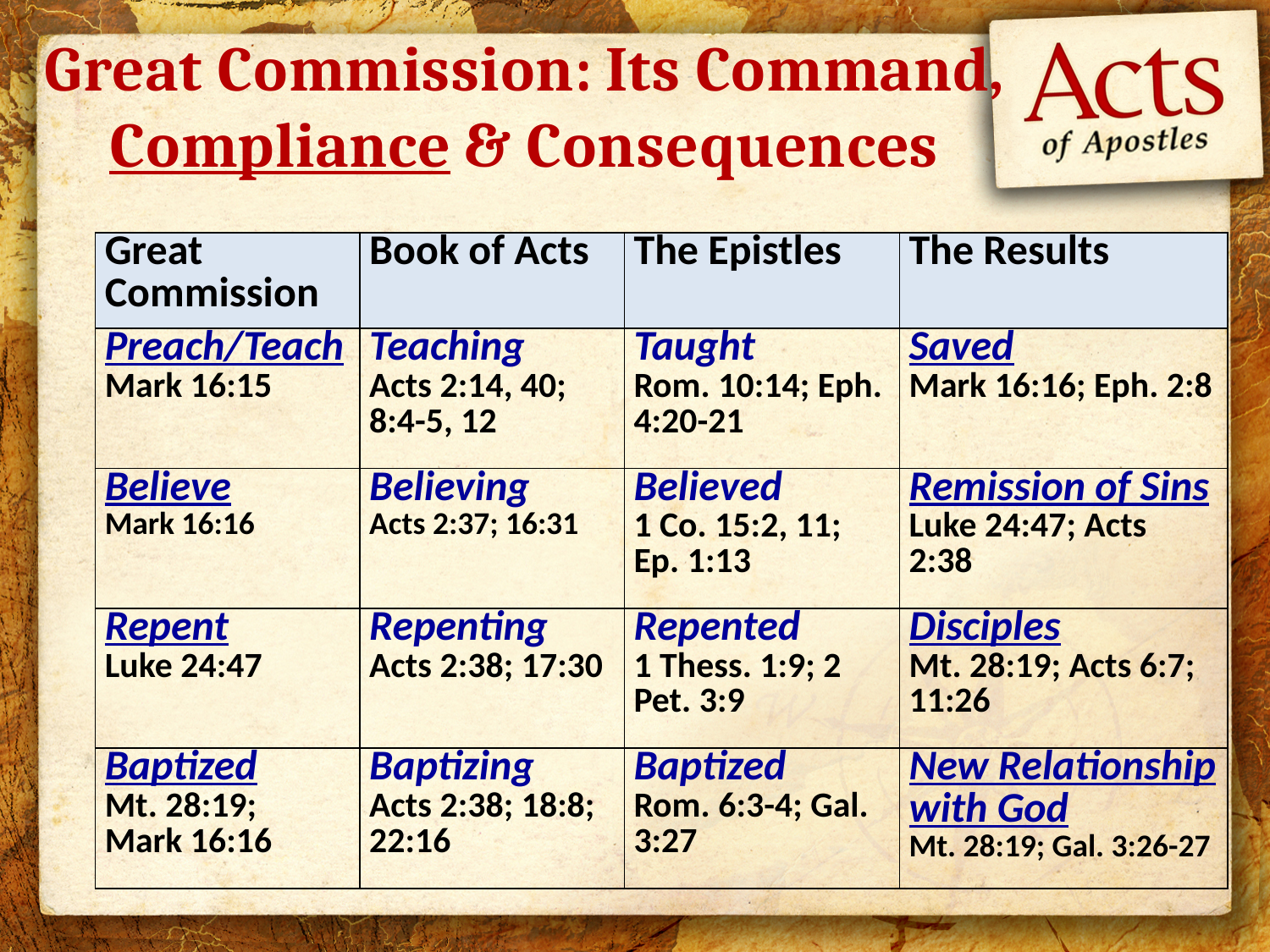

# Great Commission: Its Command, Compliance & Consequences
| Great Commission | Book of Acts | The Epistles | The Results |
| --- | --- | --- | --- |
| Preach/Teach Mark 16:15 | Teaching Acts 2:14, 40; 8:4-5, 12 | Taught Rom. 10:14; Eph. 4:20-21 | Saved Mark 16:16; Eph. 2:8 |
| Believe Mark 16:16 | Believing Acts 2:37; 16:31 | Believed 1 Co. 15:2, 11; Ep. 1:13 | Remission of Sins Luke 24:47; Acts 2:38 |
| Repent Luke 24:47 | Repenting Acts 2:38; 17:30 | Repented 1 Thess. 1:9; 2 Pet. 3:9 | Disciples Mt. 28:19; Acts 6:7; 11:26 |
| Baptized Mt. 28:19; Mark 16:16 | Baptizing Acts 2:38; 18:8; 22:16 | Baptized Rom. 6:3-4; Gal. 3:27 | New Relationship with God Mt. 28:19; Gal. 3:26-27 |